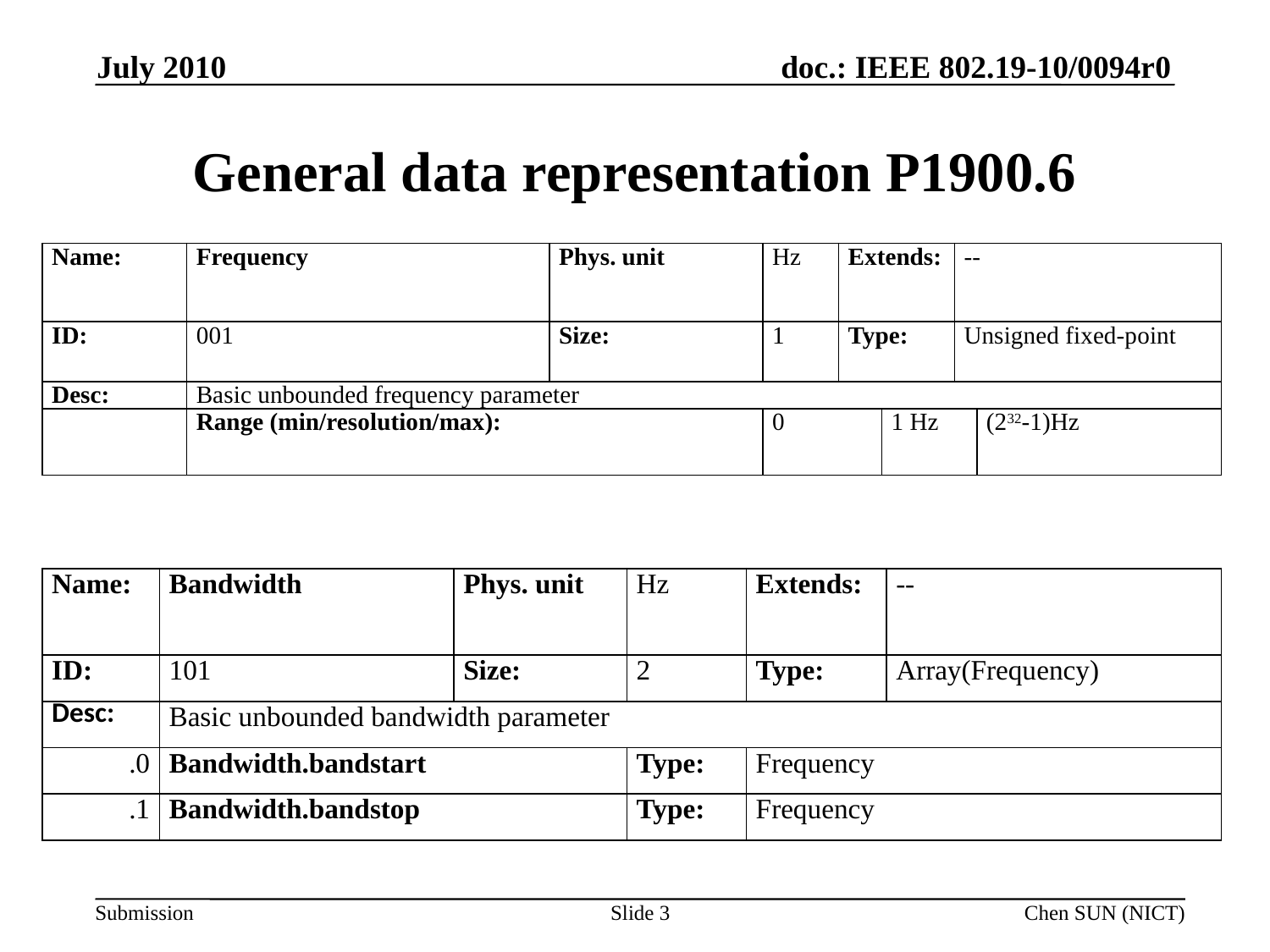

July 2010
# General data representation P1900.6
| Name: | Frequency | Phys. unit | Hz | Extends: |  | -- |  |
| --- | --- | --- | --- | --- | --- | --- | --- |
| ID: | 001 | Size: | 1 | Type: |  | Unsigned fixed-point |  |
| Desc: | Basic unbounded frequency parameter |  |  |  |  |  |  |
|  | Range (min/resolution/max): |  | 0 |  | 1 Hz |  | (232-1)Hz |
| Name: | Bandwidth | Phys. unit | Hz | Extends: | -- |
| --- | --- | --- | --- | --- | --- |
| ID: | 101 | Size: | 2 | Type: | Array(Frequency) |
| Desc: | Basic unbounded bandwidth parameter |  |  |  |  |
| .0 | Bandwidth.bandstart |  | Type: | Frequency |  |
| .1 | Bandwidth.bandstop |  | Type: | Frequency |  |
Slide 3
Chen SUN (NICT)